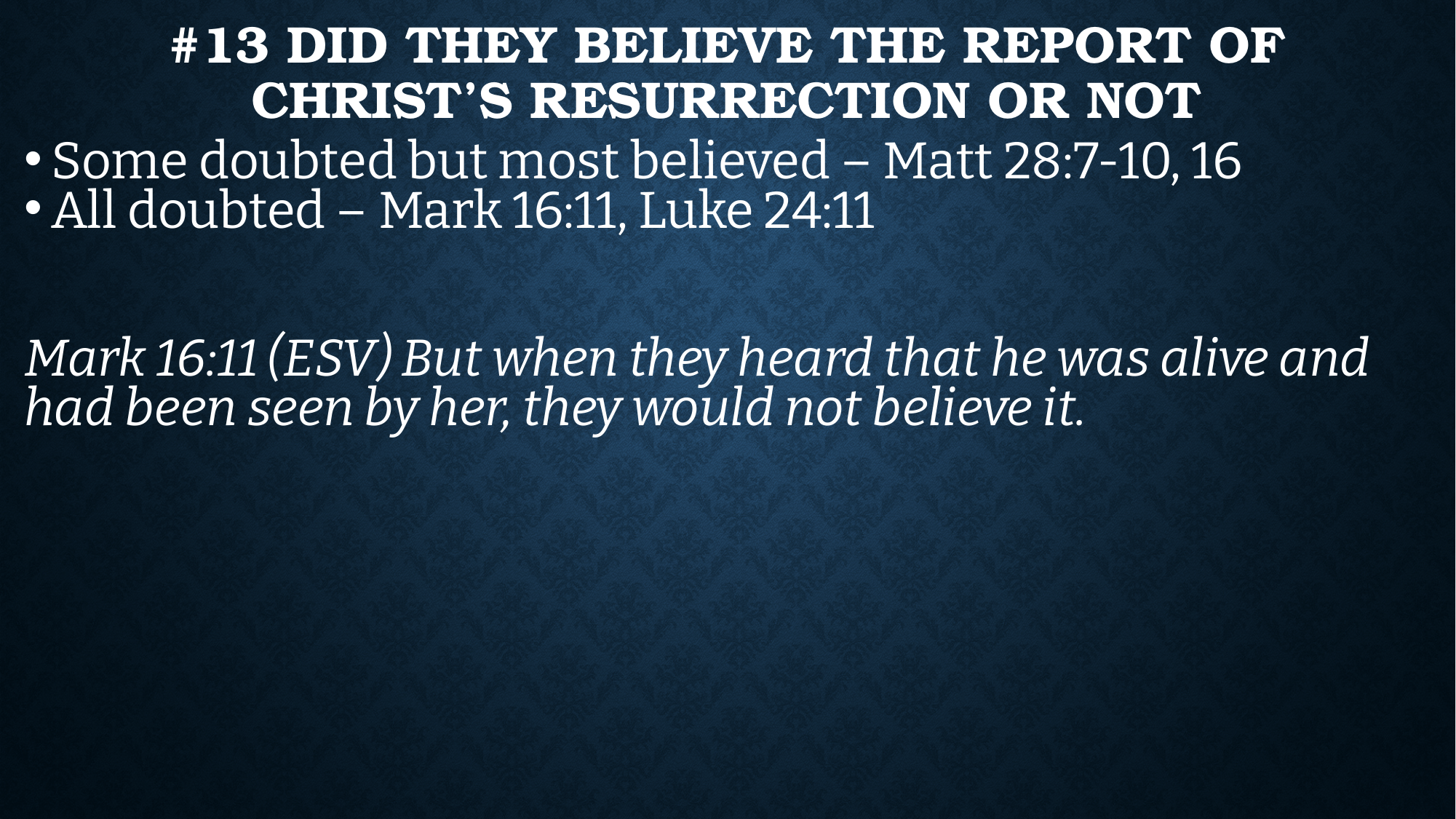

# #13 Did they believe the report of Christ’s resurrection or not
Some doubted but most believed – Matt 28:7-10, 16
All doubted – Mark 16:11, Luke 24:11

Mark 16:11 (ESV) But when they heard that he was alive and had been seen by her, they would not believe it.